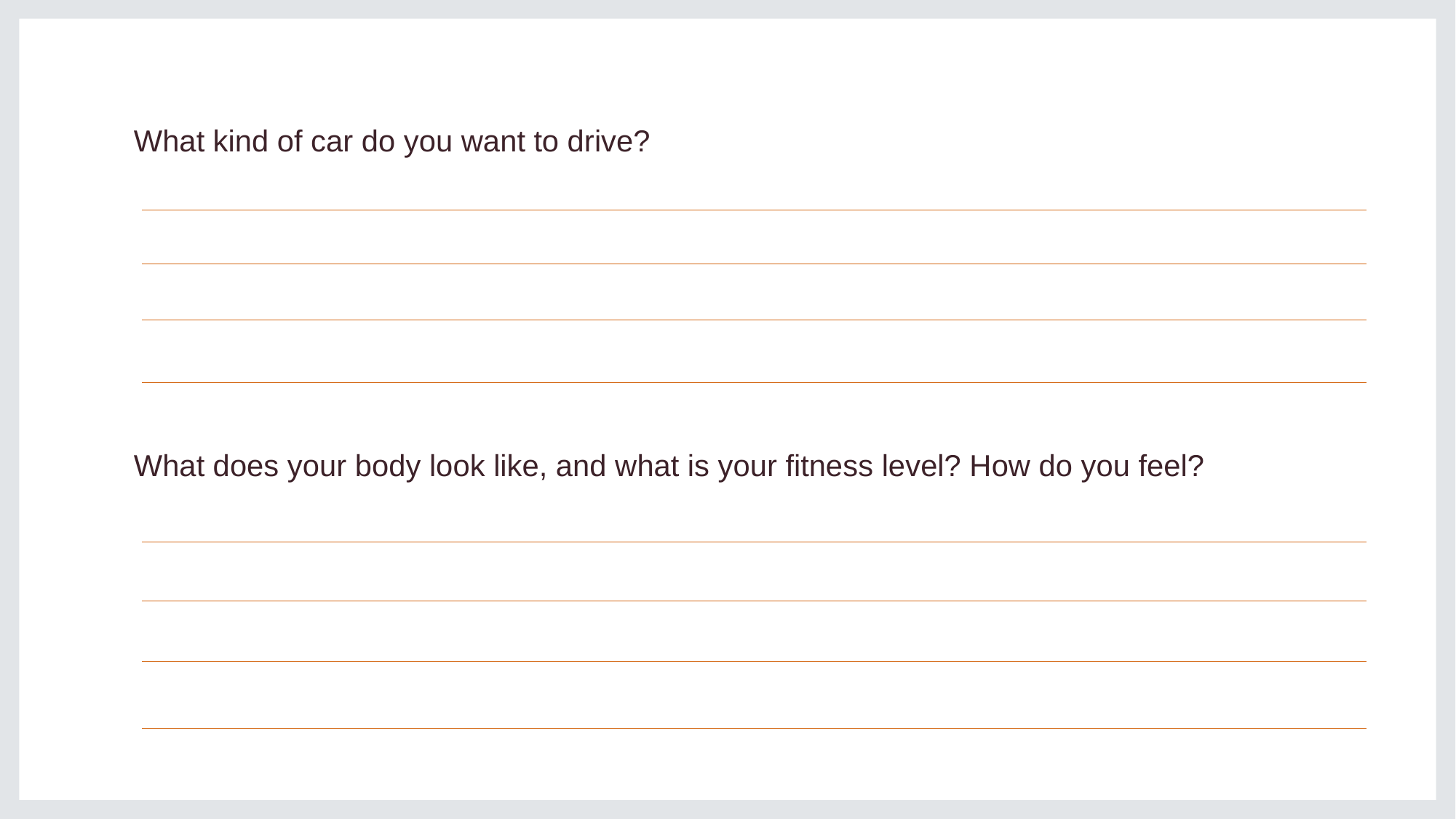

# What kind of car do you want to drive?
What does your body look like, and what is your fitness level? How do you feel?